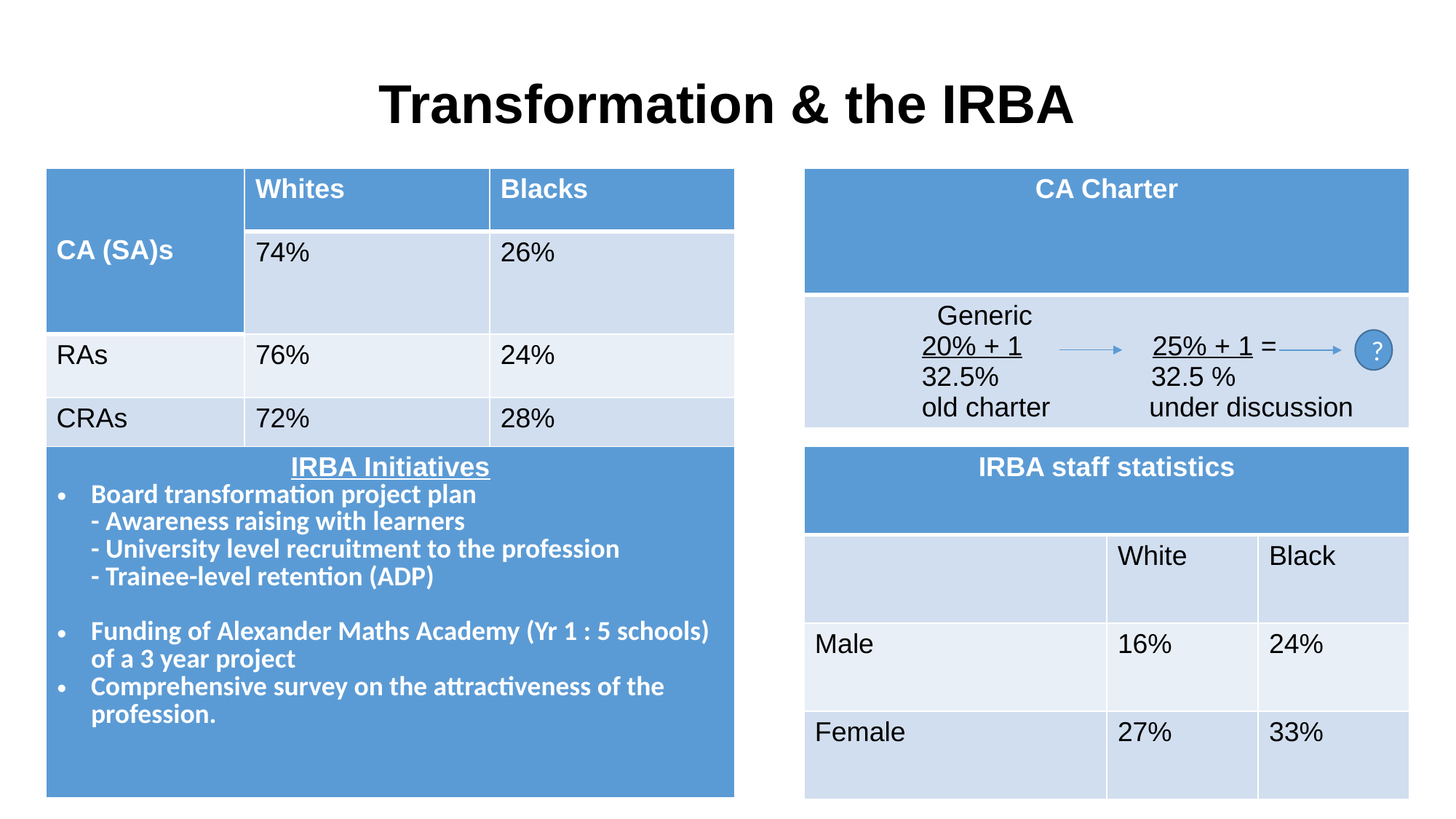

# Transformation & the IRBA
| CA (SA)s | Whites | Blacks |
| --- | --- | --- |
|  | 74% | 26% |
| RAs | 76% | 24% |
| CRAs | 72% | 28% |
| CA Charter |
| --- |
| Generic 20% + 1 25% + 1 = 32.5% 32.5 % old charter under discussion |
?
| IRBA Initiatives Board transformation project plan - Awareness raising with learners - University level recruitment to the profession - Trainee-level retention (ADP) Funding of Alexander Maths Academy (Yr 1 : 5 schools) of a 3 year project Comprehensive survey on the attractiveness of the profession. |
| --- |
| IRBA staff statistics |  |  |
| --- | --- | --- |
|  | White | Black |
| Male | 16% | 24% |
| Female | 27% | 33% |